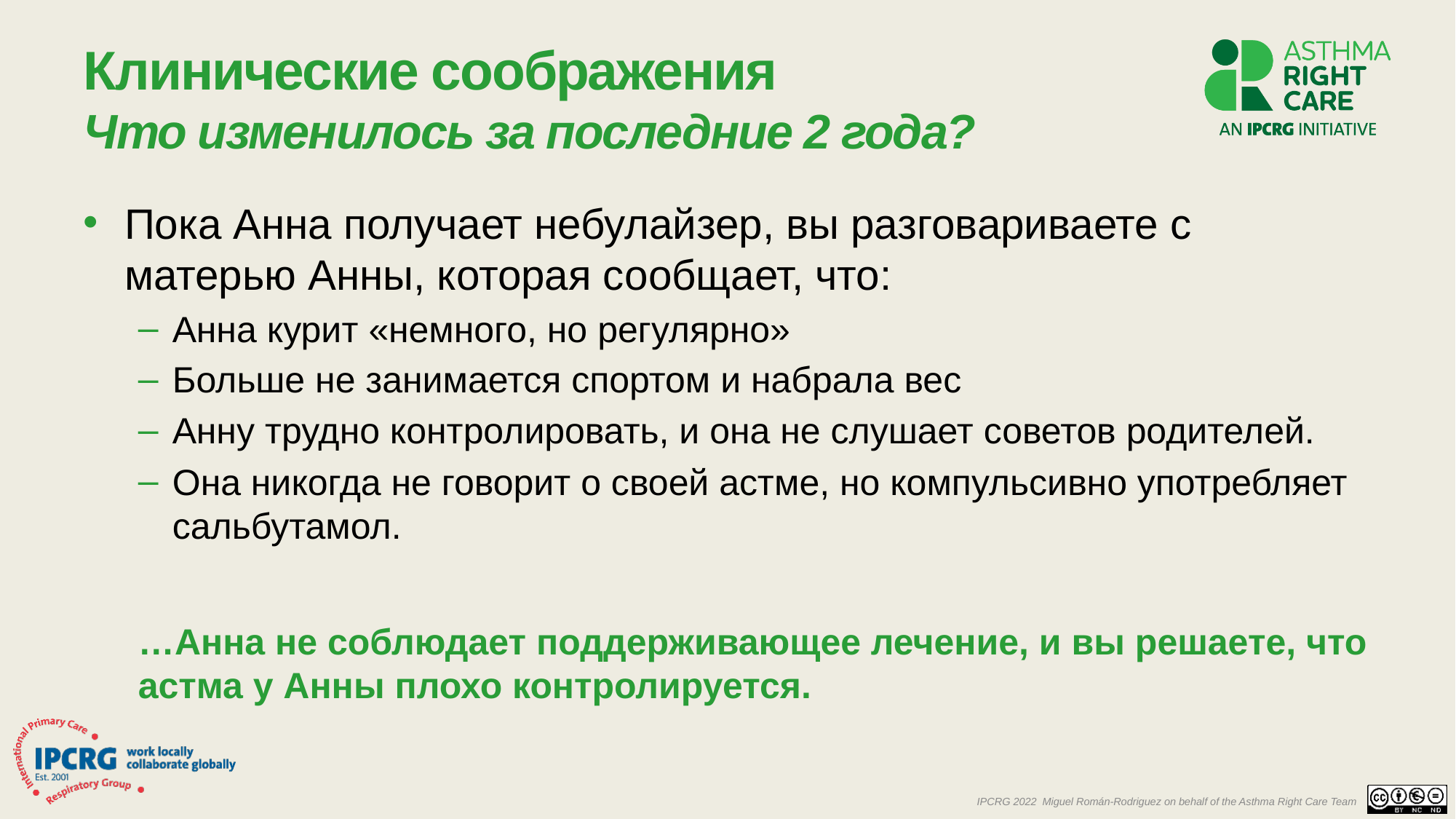

# Клинические соображения Что изменилось за последние 2 года?
Пока Анна получает небулайзер, вы разговариваете с матерью Анны, которая сообщает, что:
Анна курит «немного, но регулярно»
Больше не занимается спортом и набрала вес
Анну трудно контролировать, и она не слушает советов родителей.
Она никогда не говорит о своей астме, но компульсивно употребляет сальбутамол.

…Анна не соблюдает поддерживающее лечение, и вы решаете, что астма у Анны плохо контролируется.